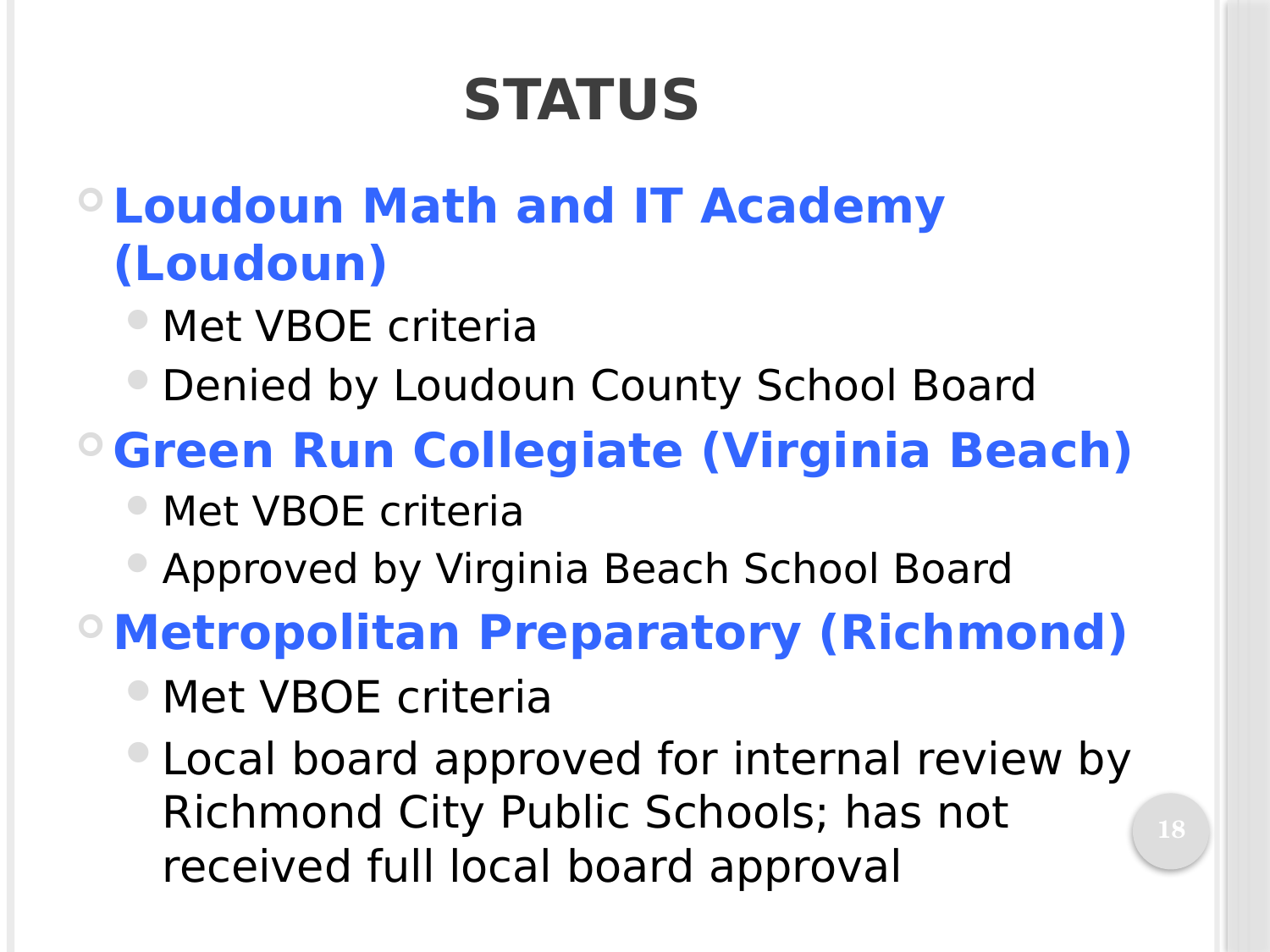

# Status
Loudoun Math and IT Academy (Loudoun)
Met VBOE criteria
Denied by Loudoun County School Board
Green Run Collegiate (Virginia Beach)
Met VBOE criteria
Approved by Virginia Beach School Board
Metropolitan Preparatory (Richmond)
Met VBOE criteria
Local board approved for internal review by Richmond City Public Schools; has not received full local board approval

18